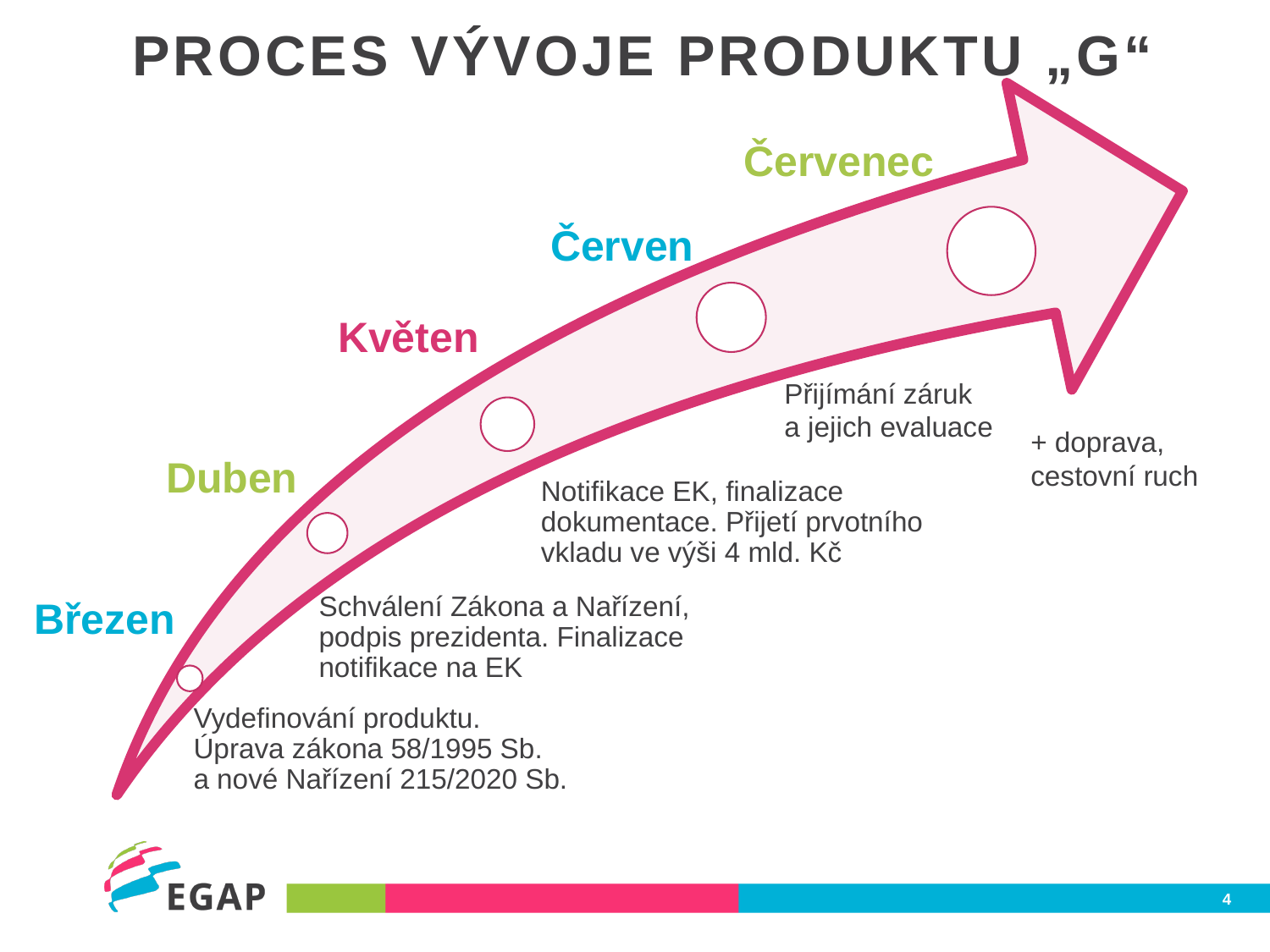

# Proces vývoje produktu „G“
Vydefinování produktu.
Úprava zákona 58/1995 Sb.
a nové Nařízení 215/2020 Sb.
Schválení Zákona a Nařízení, podpis prezidenta. Finalizace notifikace na EK
Notifikace EK, finalizace dokumentace. Přijetí prvotního vkladu ve výši 4 mld. Kč

Červenec

Červen
Květen
Přijímání záruk
a jejich evaluace
+ doprava,
cestovní ruch
Duben
Březen